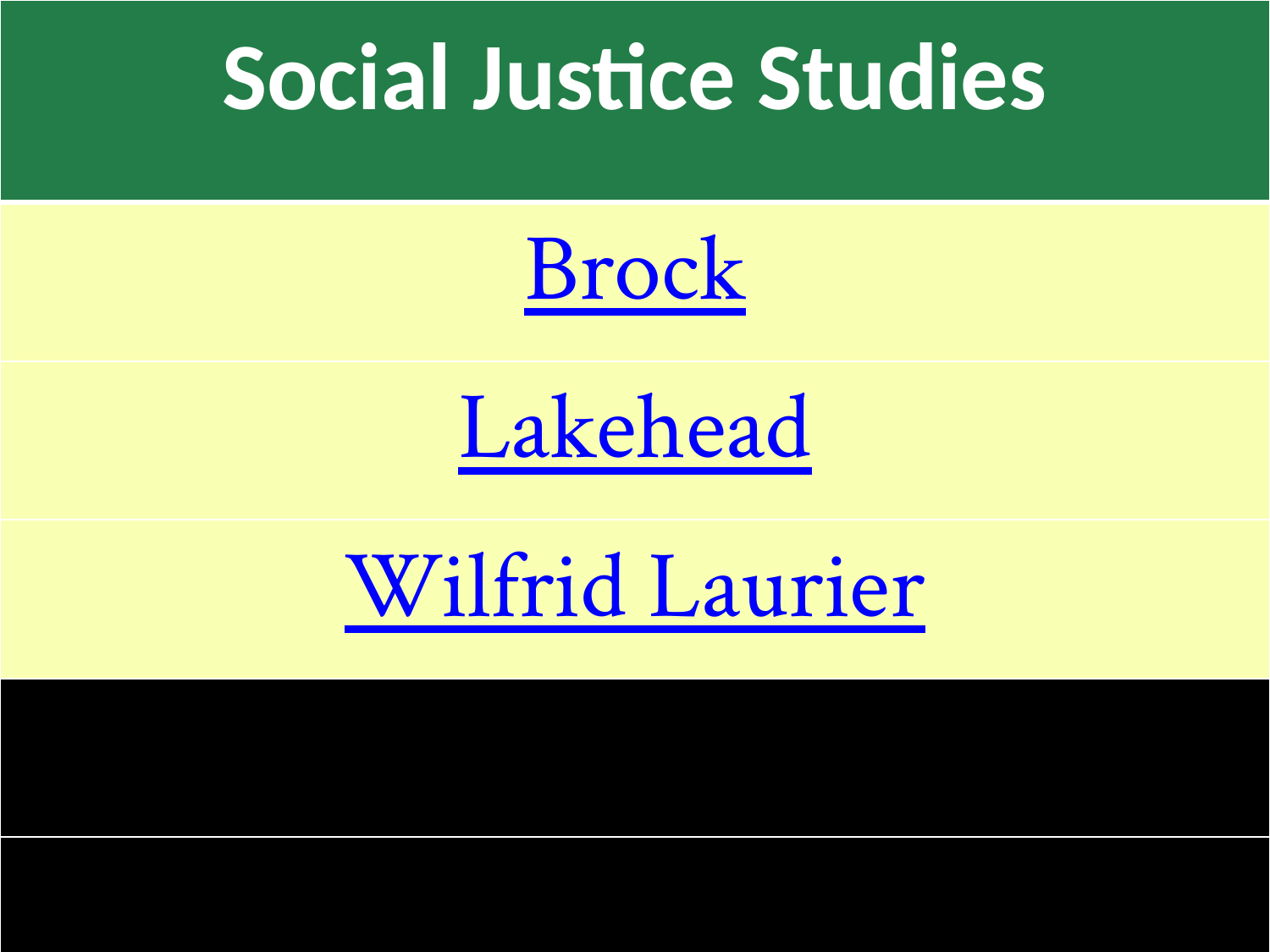

| Social Justice Studies |
| --- |
| Brock |
| Lakehead |
| Wilfrid Laurier |
|  |
|  |